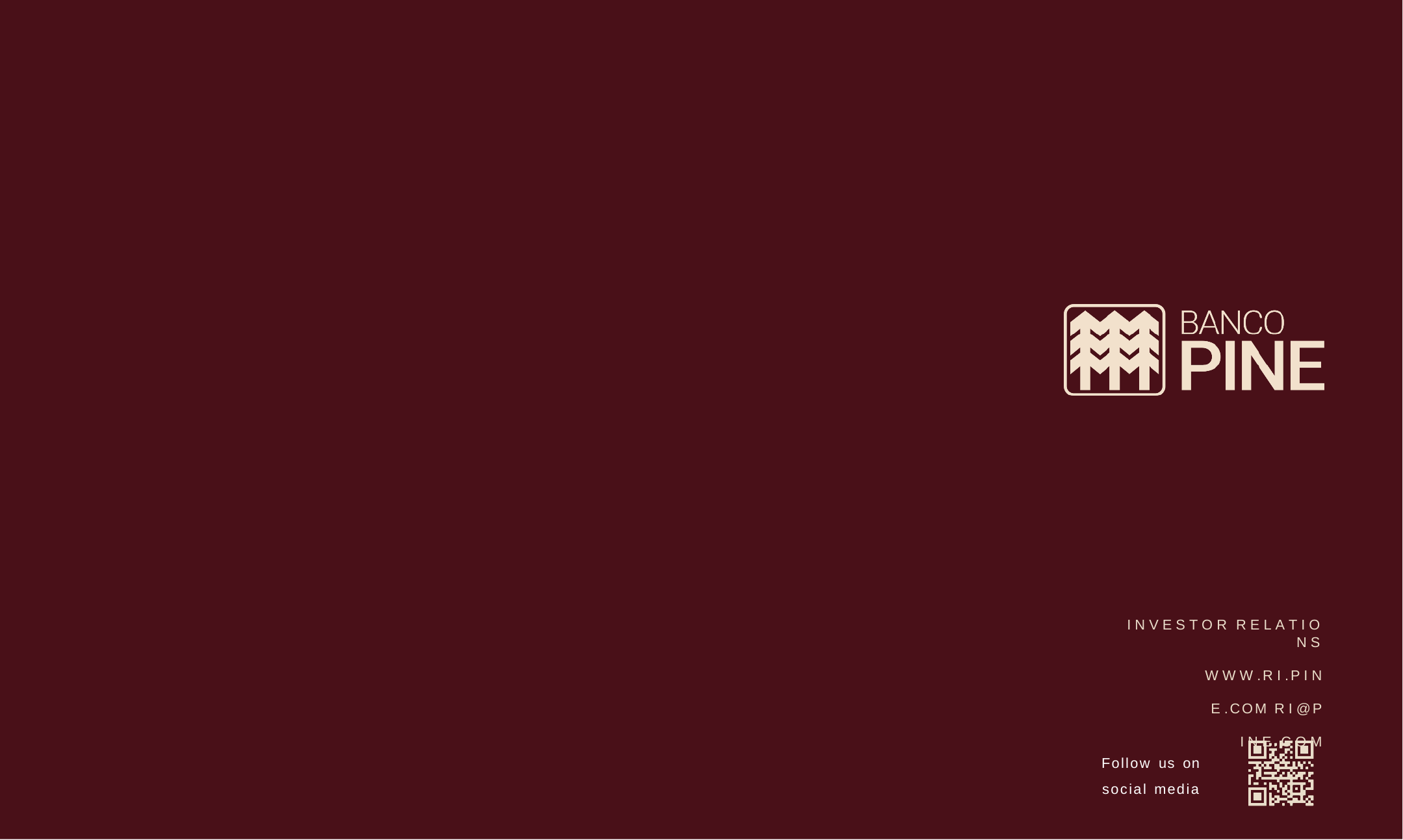

I N V E S T O R  R E L A T I O N S
W W W .R I .P I N E .COM  R I @P I N E. C O M
Follow us on  social media